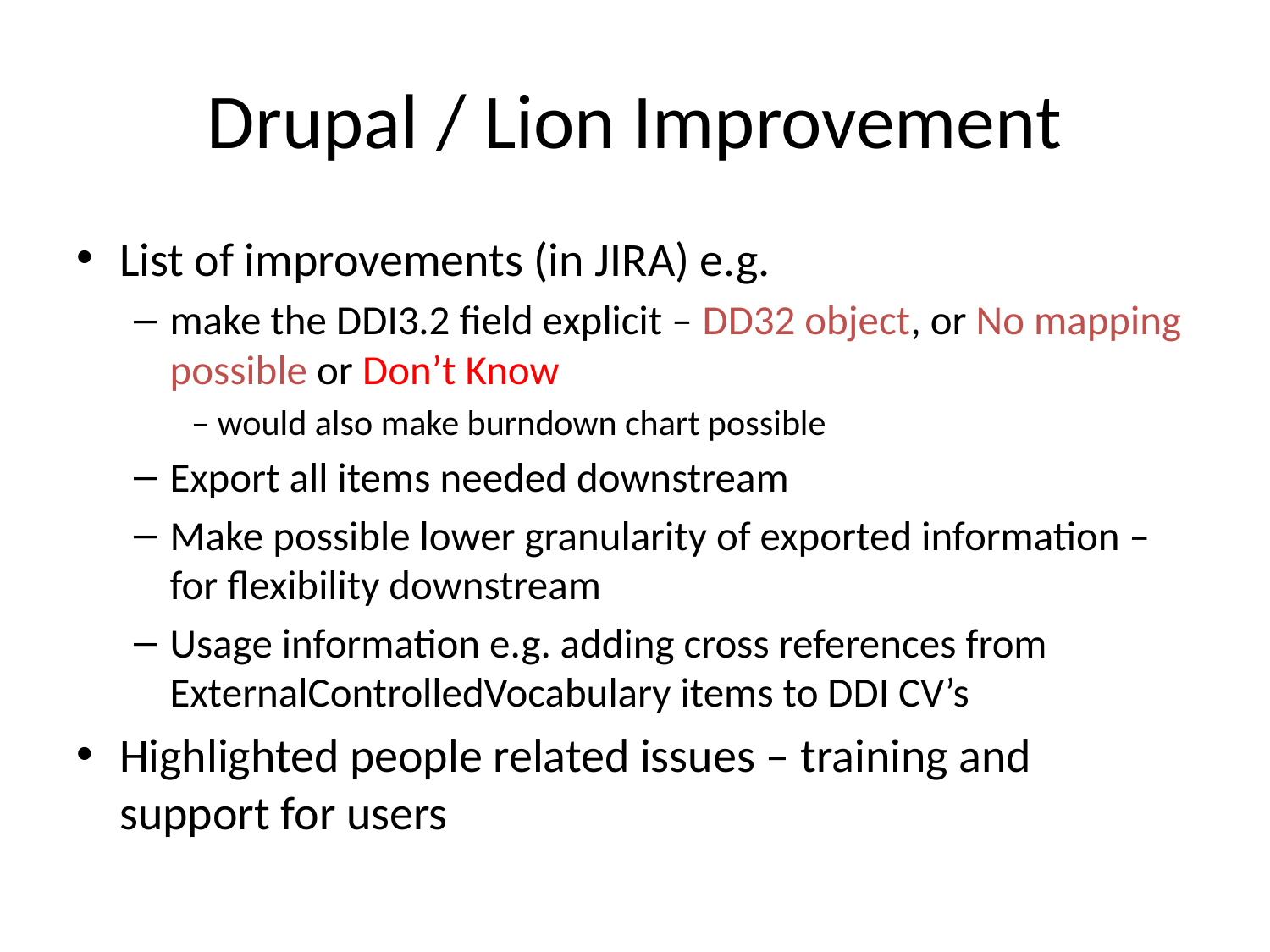

# Drupal / Lion Improvement
List of improvements (in JIRA) e.g.
make the DDI3.2 field explicit – DD32 object, or No mapping possible or Don’t Know
– would also make burndown chart possible
Export all items needed downstream
Make possible lower granularity of exported information – for flexibility downstream
Usage information e.g. adding cross references from ExternalControlledVocabulary items to DDI CV’s
Highlighted people related issues – training and support for users